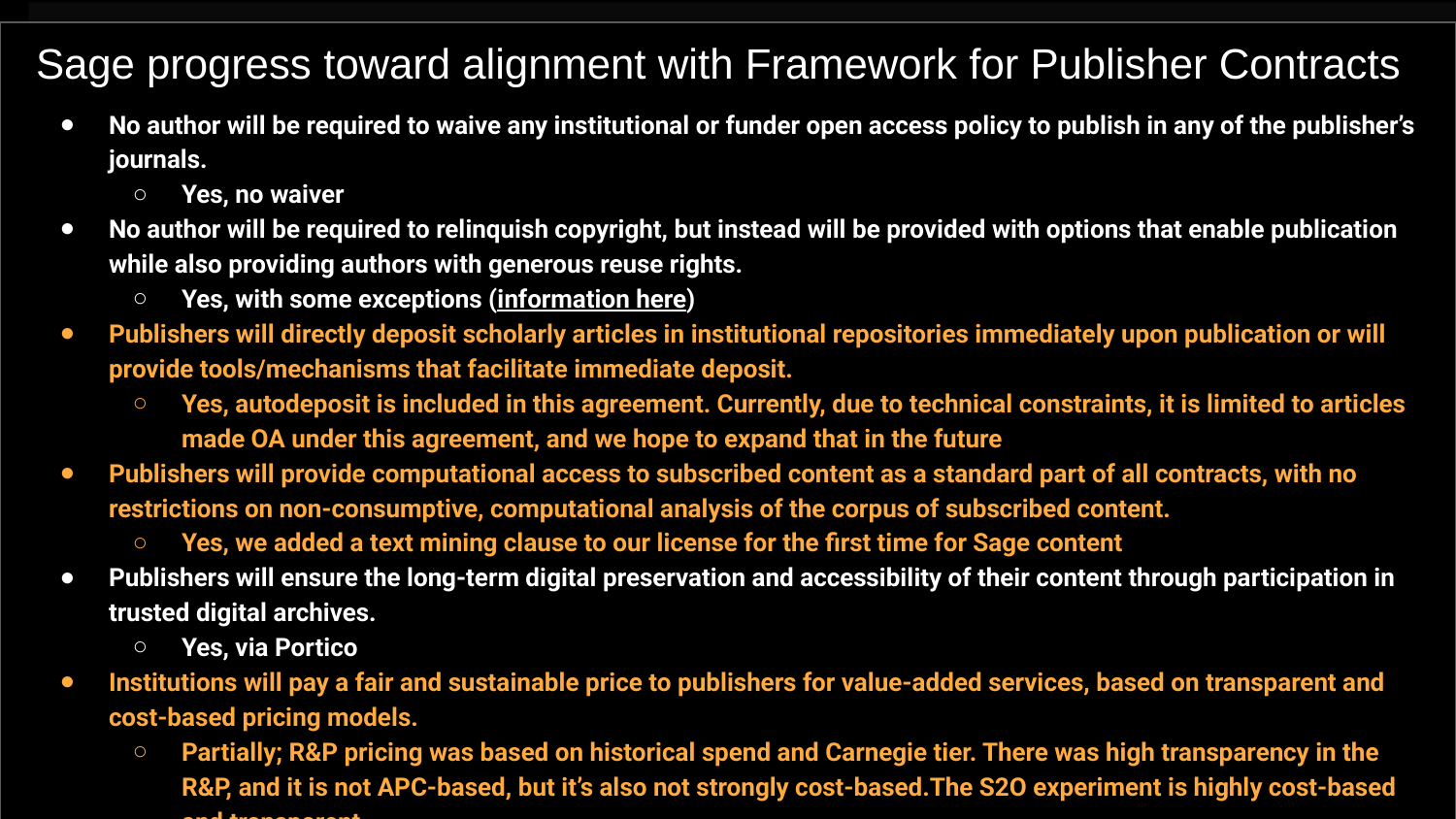

Sage progress toward alignment with Framework for Publisher Contracts
No author will be required to waive any institutional or funder open access policy to publish in any of the publisher’s journals.
Yes, no waiver
No author will be required to relinquish copyright, but instead will be provided with options that enable publication while also providing authors with generous reuse rights.
Yes, with some exceptions (information here)
Publishers will directly deposit scholarly articles in institutional repositories immediately upon publication or will provide tools/mechanisms that facilitate immediate deposit.
Yes, autodeposit is included in this agreement. Currently, due to technical constraints, it is limited to articles made OA under this agreement, and we hope to expand that in the future
Publishers will provide computational access to subscribed content as a standard part of all contracts, with no restrictions on non-consumptive, computational analysis of the corpus of subscribed content.
Yes, we added a text mining clause to our license for the first time for Sage content
Publishers will ensure the long-term digital preservation and accessibility of their content through participation in trusted digital archives.
Yes, via Portico
Institutions will pay a fair and sustainable price to publishers for value-added services, based on transparent and cost-based pricing models.
Partially; R&P pricing was based on historical spend and Carnegie tier. There was high transparency in the R&P, and it is not APC-based, but it’s also not strongly cost-based.The S2O experiment is highly cost-based and transparent.